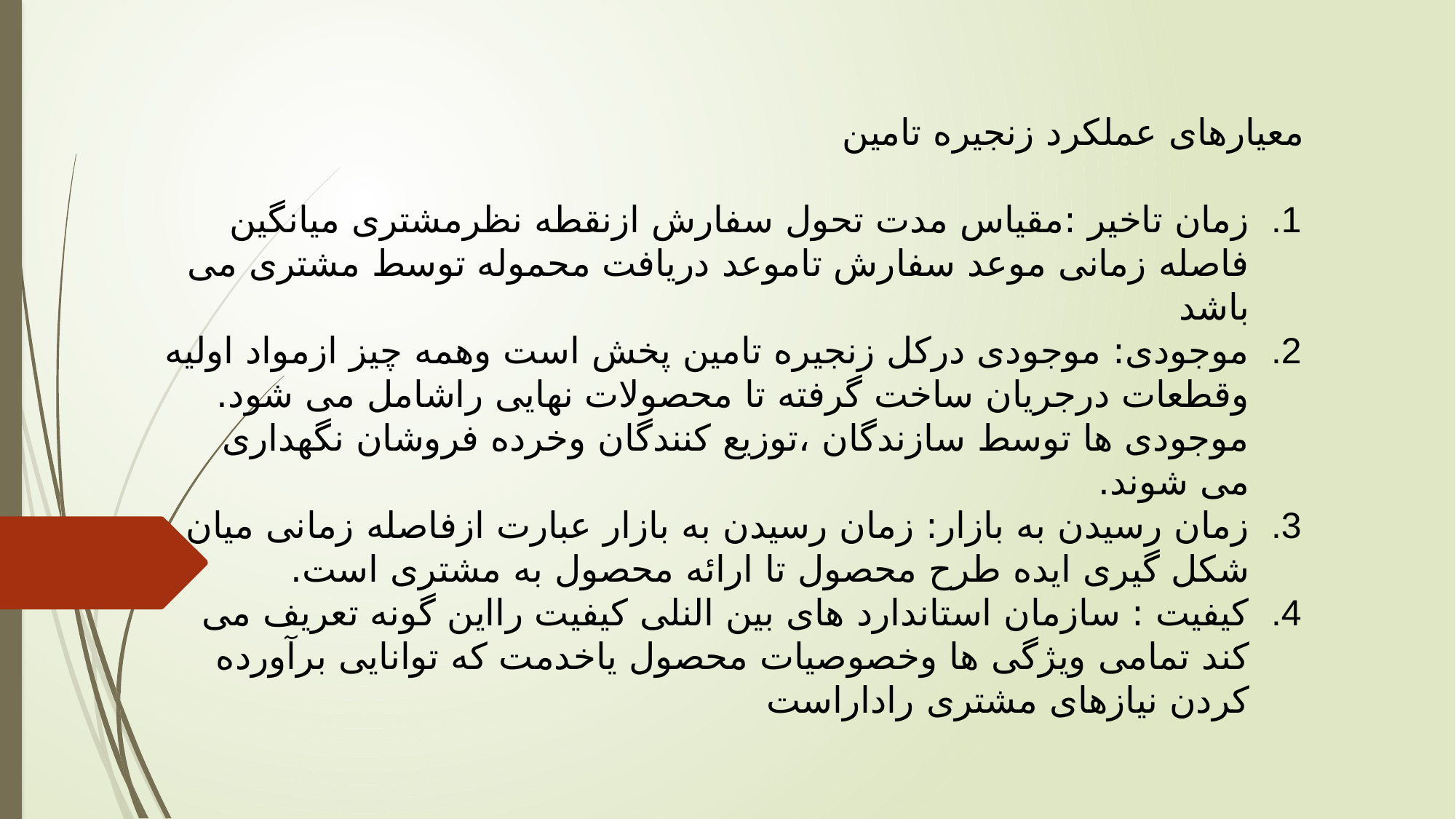

معیارهای عملکرد زنجیره تامین

زمان تاخیر :مقیاس مدت تحول سفارش ازنقطه نظرمشتری میانگین فاصله زمانی موعد سفارش تاموعد دریافت محموله توسط مشتری می باشد
موجودی: موجودی درکل زنجیره تامین پخش است وهمه چیز ازمواد اولیه وقطعات درجریان ساخت گرفته تا محصولات نهایی راشامل می شود. موجودی ها توسط سازندگان ،توزیع کنندگان وخرده فروشان نگهداری می شوند.
زمان رسیدن به بازار: زمان رسیدن به بازار عبارت ازفاصله زمانی میان شکل گیری ایده طرح محصول تا ارائه محصول به مشتری است.
کیفیت : سازمان استاندارد های بین النلی کیفیت رااین گونه تعریف می کند تمامی ویژگی ها وخصوصیات محصول یاخدمت که توانایی برآورده کردن نیازهای مشتری راداراست